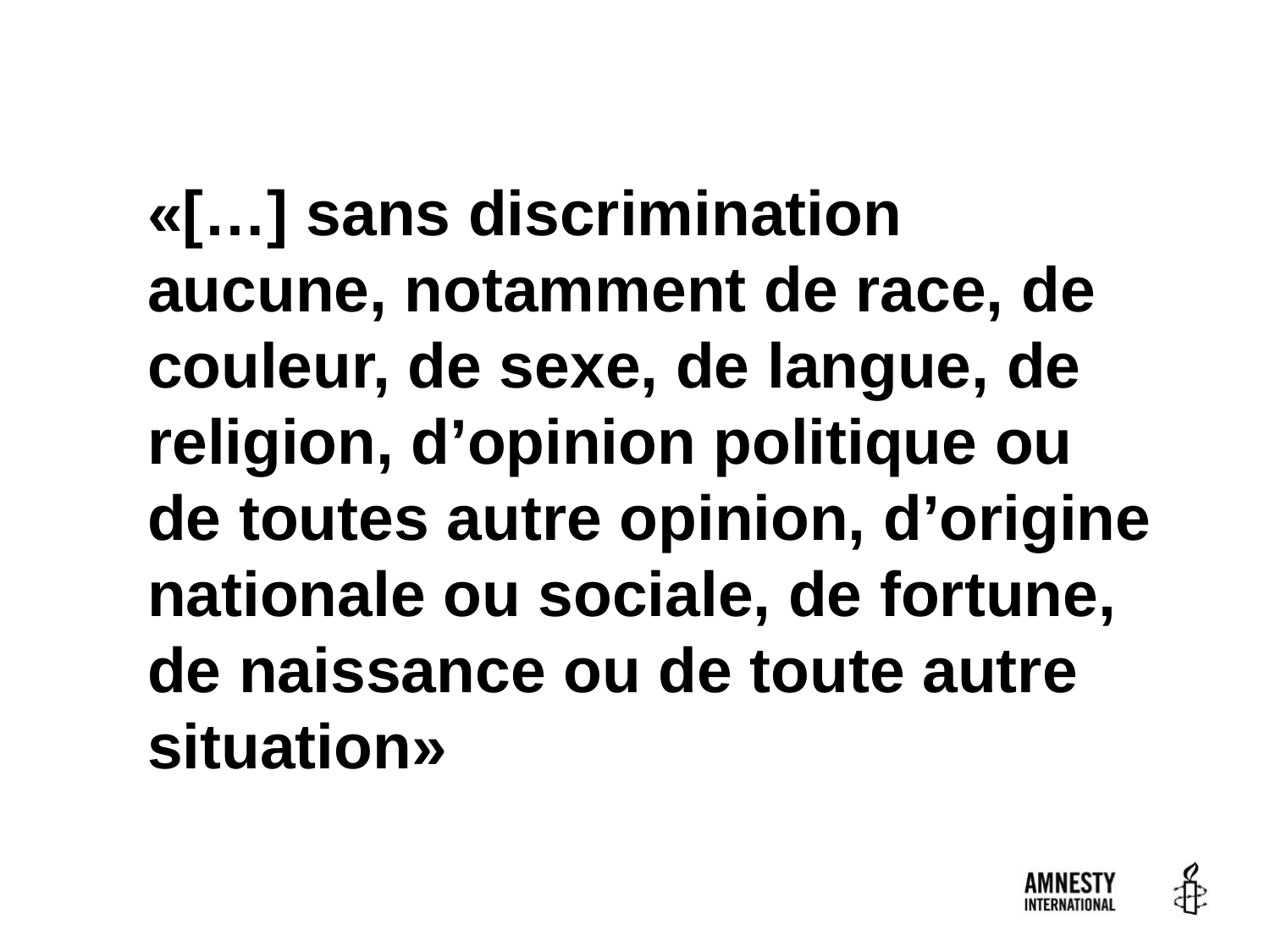

«[…] sans discrimination aucune, notamment de race, de couleur, de sexe, de langue, de religion, d’opinion politique ou de toutes autre opinion, d’origine nationale ou sociale, de fortune, de naissance ou de toute autre situation»